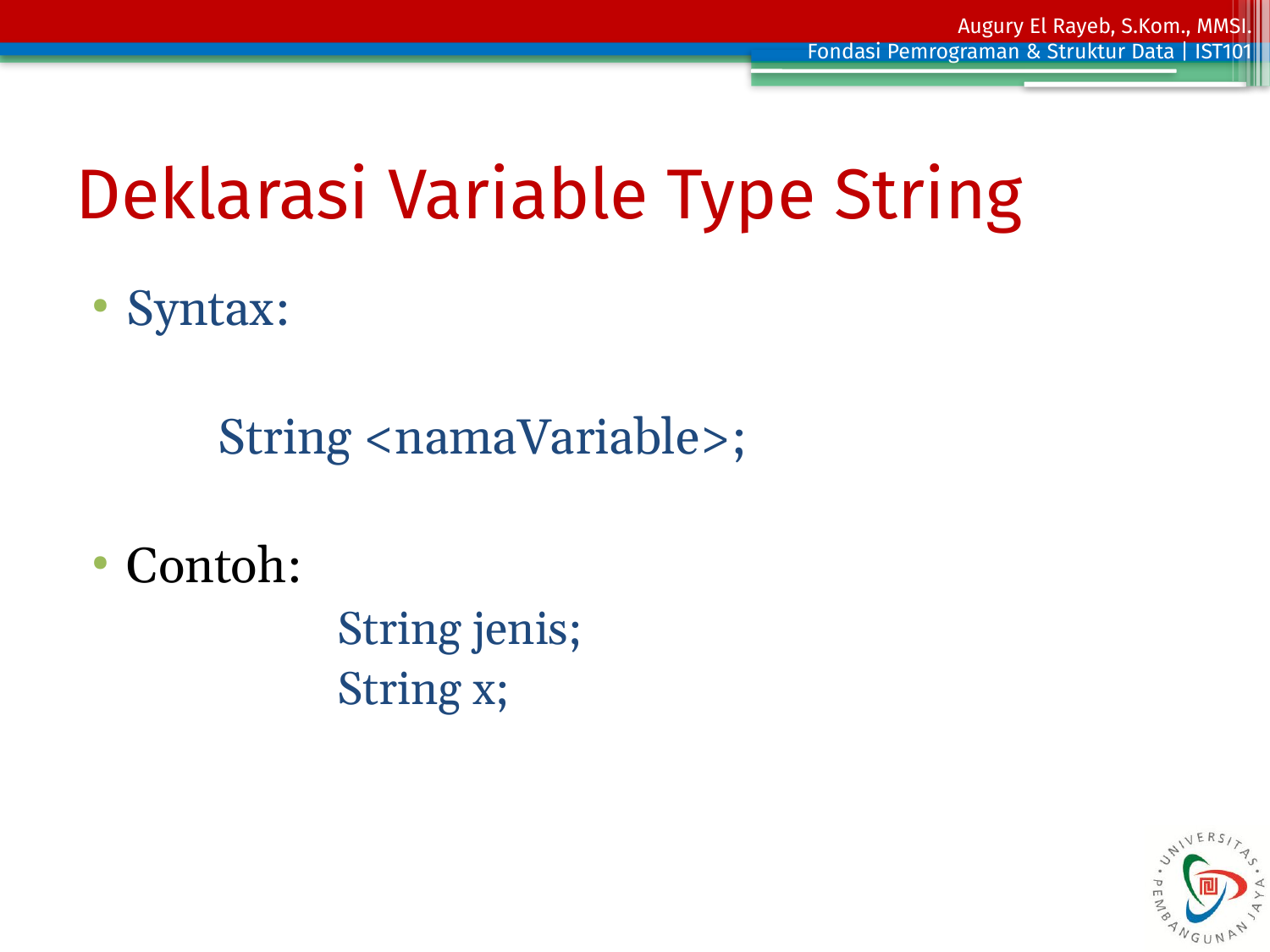

# Deklarasi Variable Type String
Syntax:

	String <namaVariable>;

Contoh:
String jenis;
String x;